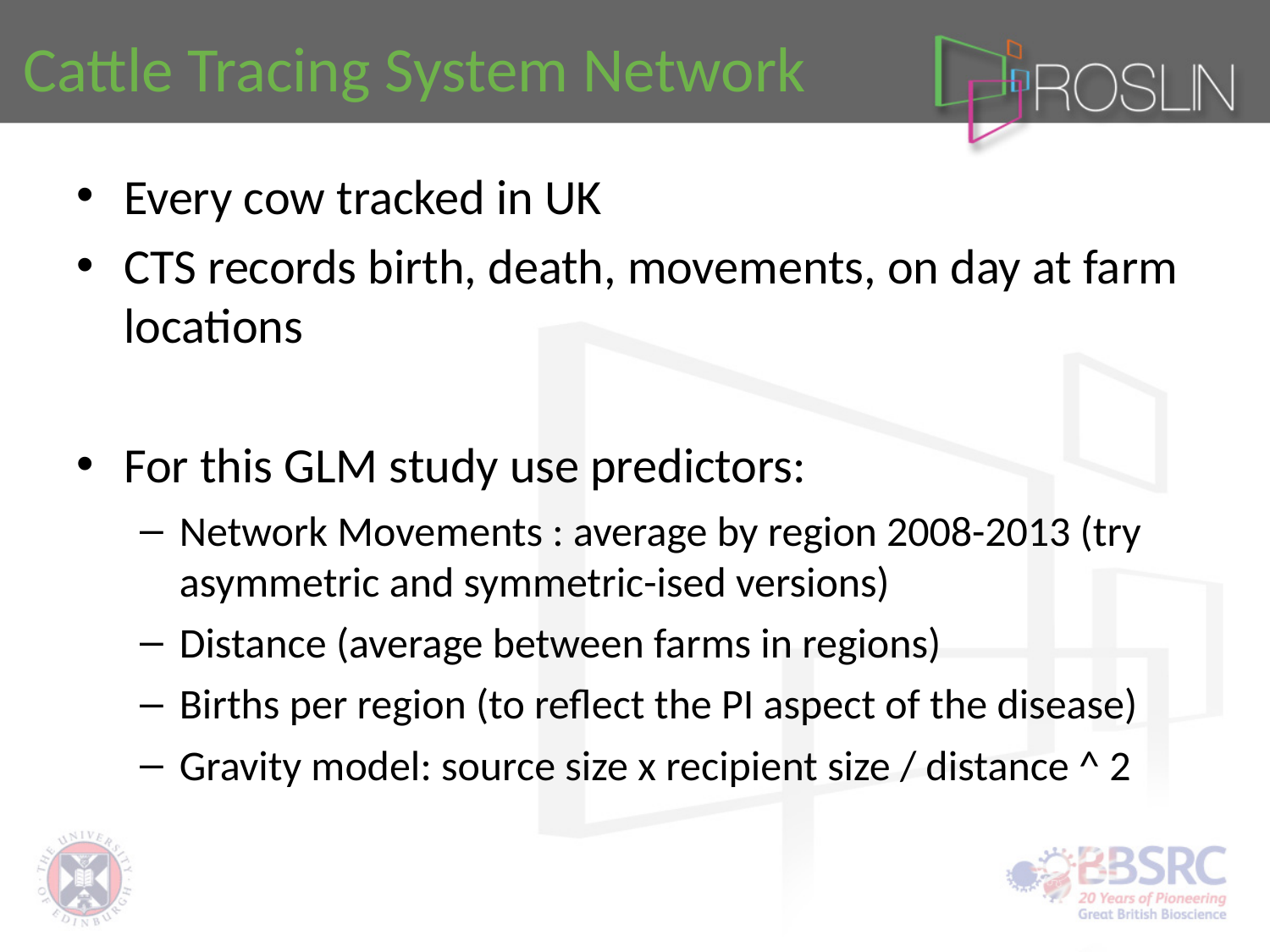

# Cattle Tracing System Network
Every cow tracked in UK
CTS records birth, death, movements, on day at farm locations

For this GLM study use predictors:
Network Movements : average by region 2008-2013 (try asymmetric and symmetric-ised versions)
Distance (average between farms in regions)
Births per region (to reflect the PI aspect of the disease)
Gravity model: source size x recipient size / distance ^ 2